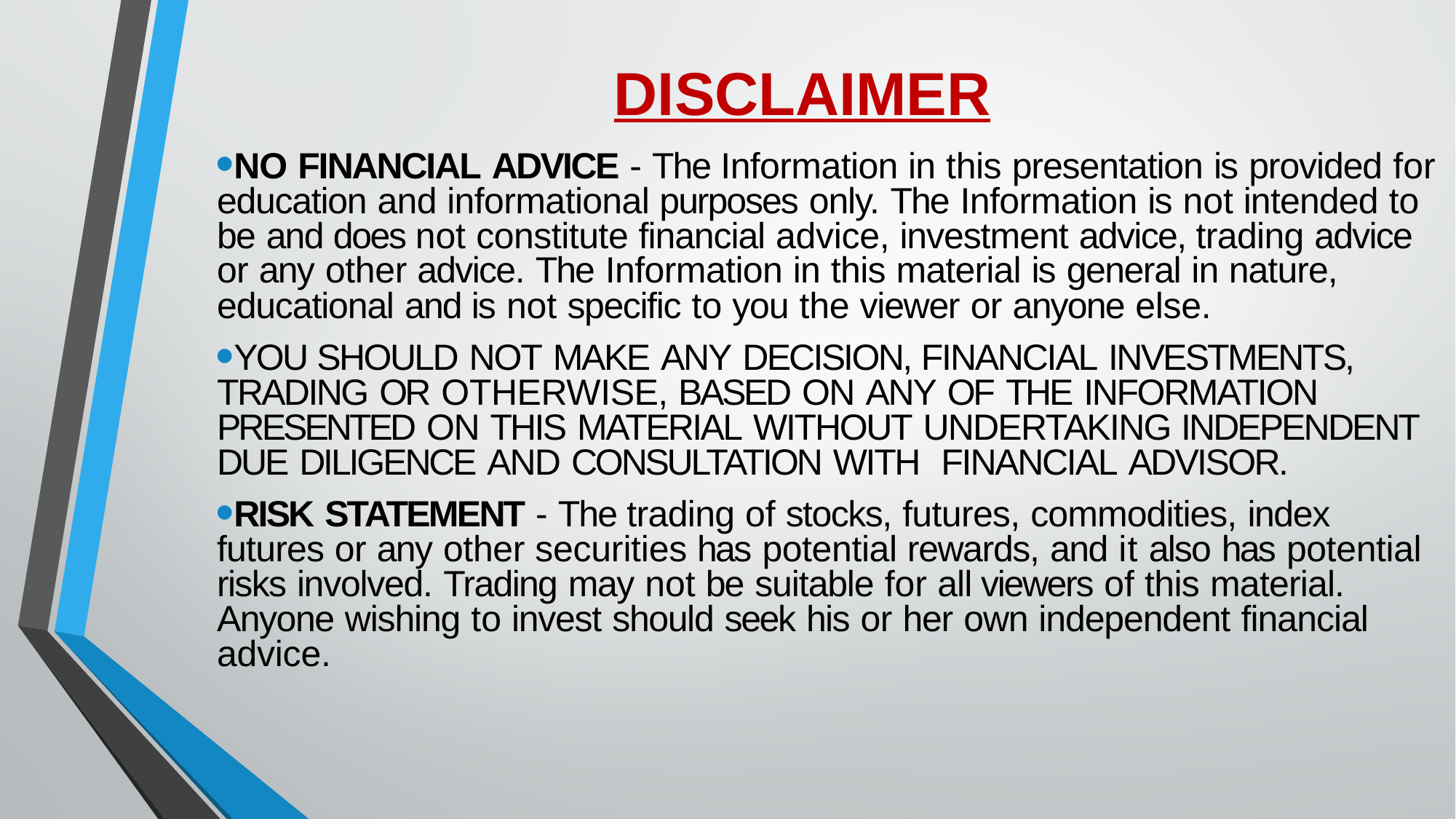

# DISCLAIMER
NO FINANCIAL ADVICE - The Information in this presentation is provided for education and informational purposes only. The Information is not intended to be and does not constitute financial advice, investment advice, trading advice or any other advice. The Information in this material is general in nature, educational and is not specific to you the viewer or anyone else.
YOU SHOULD NOT MAKE ANY DECISION, FINANCIAL INVESTMENTS, TRADING OR OTHERWISE, BASED ON ANY OF THE INFORMATION PRESENTED ON THIS MATERIAL WITHOUT UNDERTAKING INDEPENDENT DUE DILIGENCE AND CONSULTATION WITH  FINANCIAL ADVISOR.
RISK STATEMENT - The trading of stocks, futures, commodities, index futures or any other securities has potential rewards, and it also has potential risks involved. Trading may not be suitable for all viewers of this material. Anyone wishing to invest should seek his or her own independent financial advice.